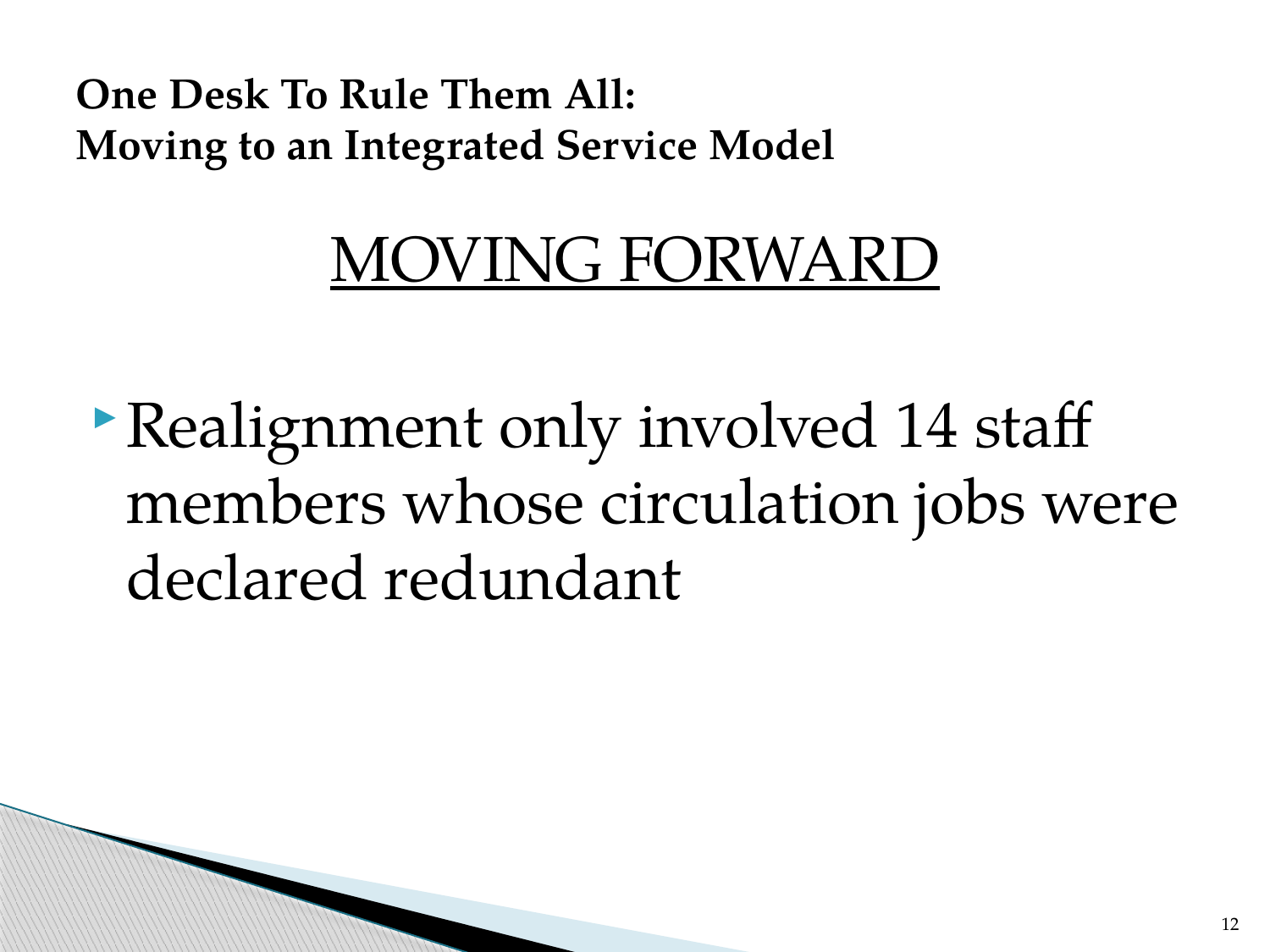

# One Desk To Rule Them All: Moving to an Integrated Service Model
MOVING FORWARD

Realignment only involved 14 staff members whose circulation jobs were declared redundant
12